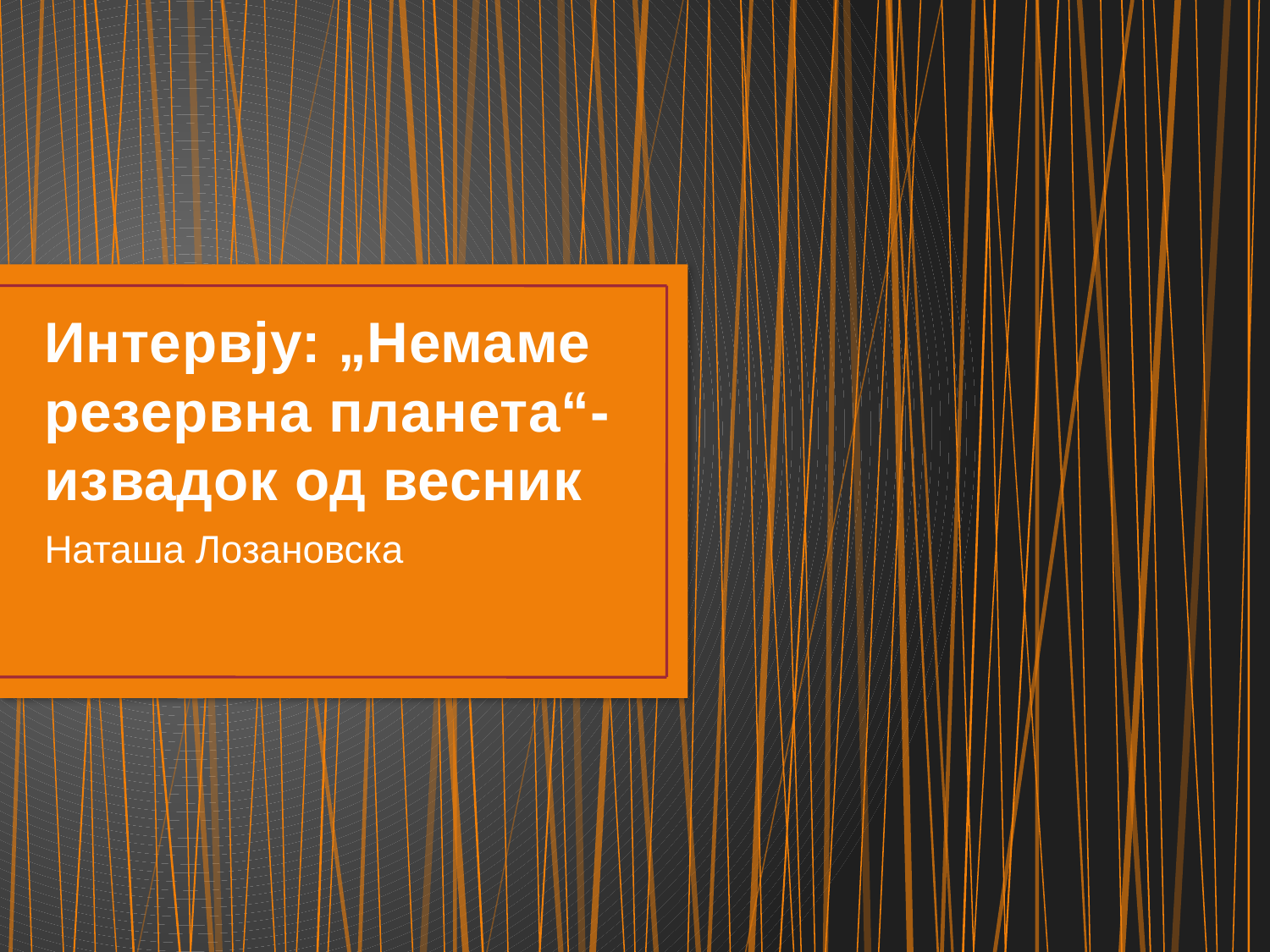

# Интервју: „Немаме резервна планета“-извадок од весник
Наташа Лозановска